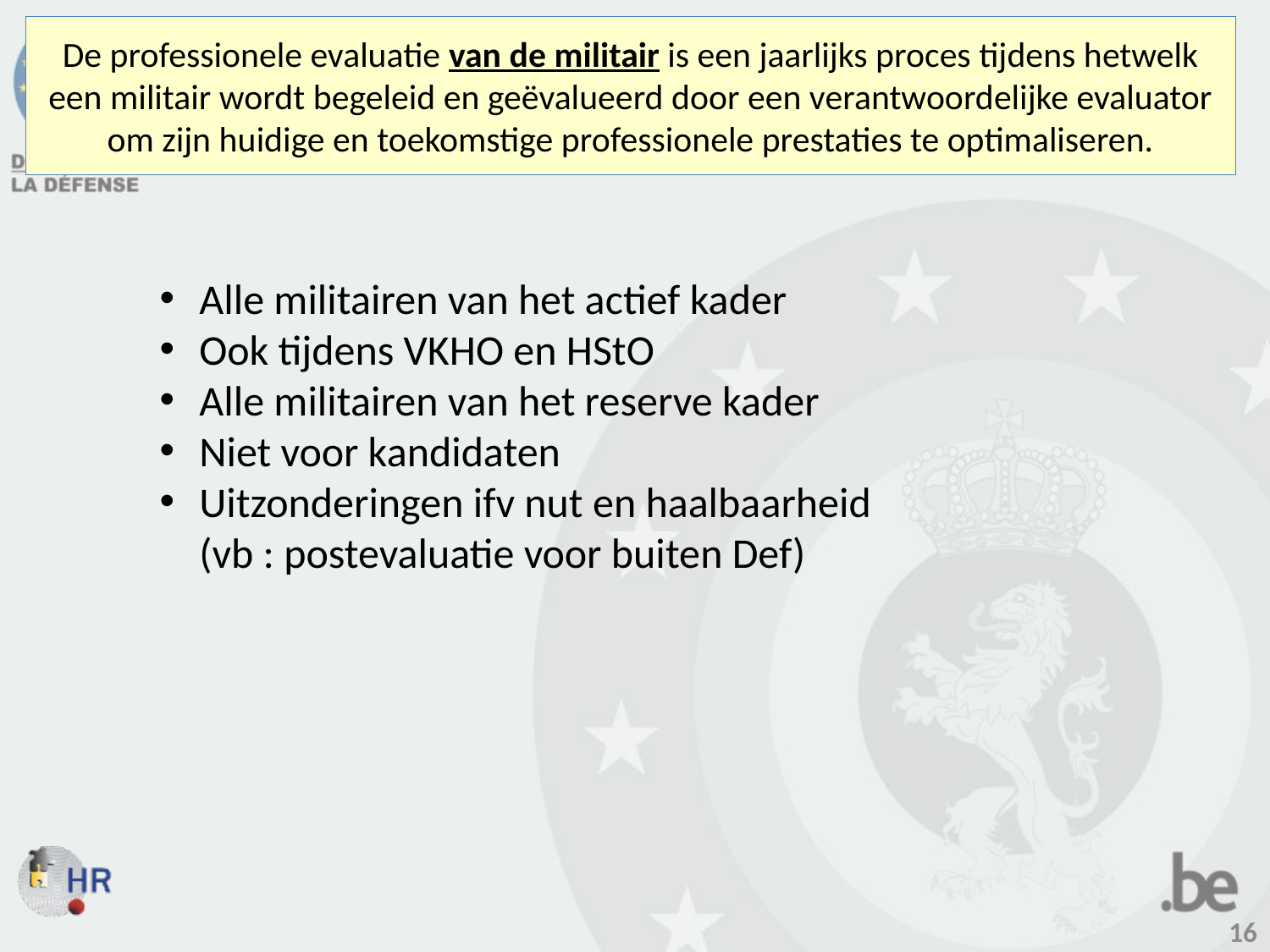

# De professionele evaluatie van de militair is een jaarlijks proces tijdens hetwelk een militair wordt begeleid en geëvalueerd door een verantwoordelijke evaluator om zijn huidige en toekomstige professionele prestaties te optimaliseren.
Alle militairen van het actief kader
Ook tijdens VKHO en HStO
Alle militairen van het reserve kader
Niet voor kandidaten
Uitzonderingen ifv nut en haalbaarheid
(vb : postevaluatie voor buiten Def)
16